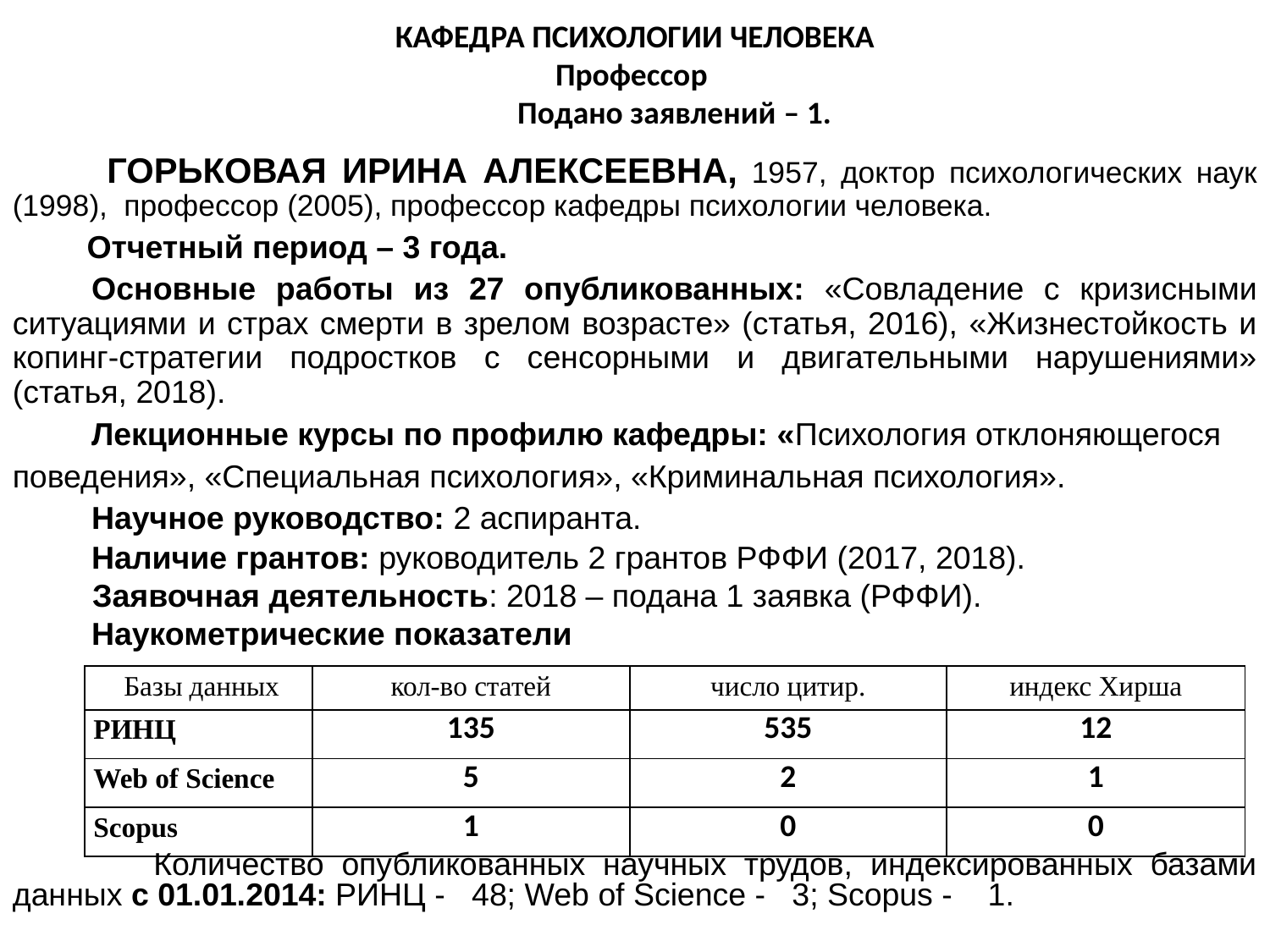

КАФЕДРА ПСИХОЛОГИИ ЧЕЛОВЕКА
Профессор
           Подано заявлений – 1.
	 ГОРЬКОВАЯ ИРИНА АЛЕКСЕЕВНА, 1957, доктор психологических наук (1998),  профессор (2005), профессор кафедры психологии человека.
         Отчетный период – 3 года.
	Основные работы из 27 опубликованных: «Совладение с кризисными ситуациями и страх смерти в зрелом возрасте» (статья, 2016), «Жизнестойкость и копинг-стратегии подростков с сенсорными и двигательными нарушениями» (статья, 2018).
	Лекционные курсы по профилю кафедры: «Психология отклоняющегося
поведения», «Специальная психология», «Криминальная психология».
 	Научное руководство: 2 аспиранта.
	Наличие грантов: руководитель 2 грантов РФФИ (2017, 2018).
         Заявочная деятельность: 2018 – подана 1 заявка (РФФИ).
	Наукометрические показатели

        Количество опубликованных научных трудов, индексированных базами данных с 01.01.2014: РИНЦ -   48; Web of Science -   3; Scopus -    1.

| Базы данных | кол-во статей | число цитир. | индекс Хирша |
| --- | --- | --- | --- |
| РИНЦ | 135 | 535 | 12 |
| Web of Science | 5 | 2 | 1 |
| Scopus | 1 | 0 | 0 |